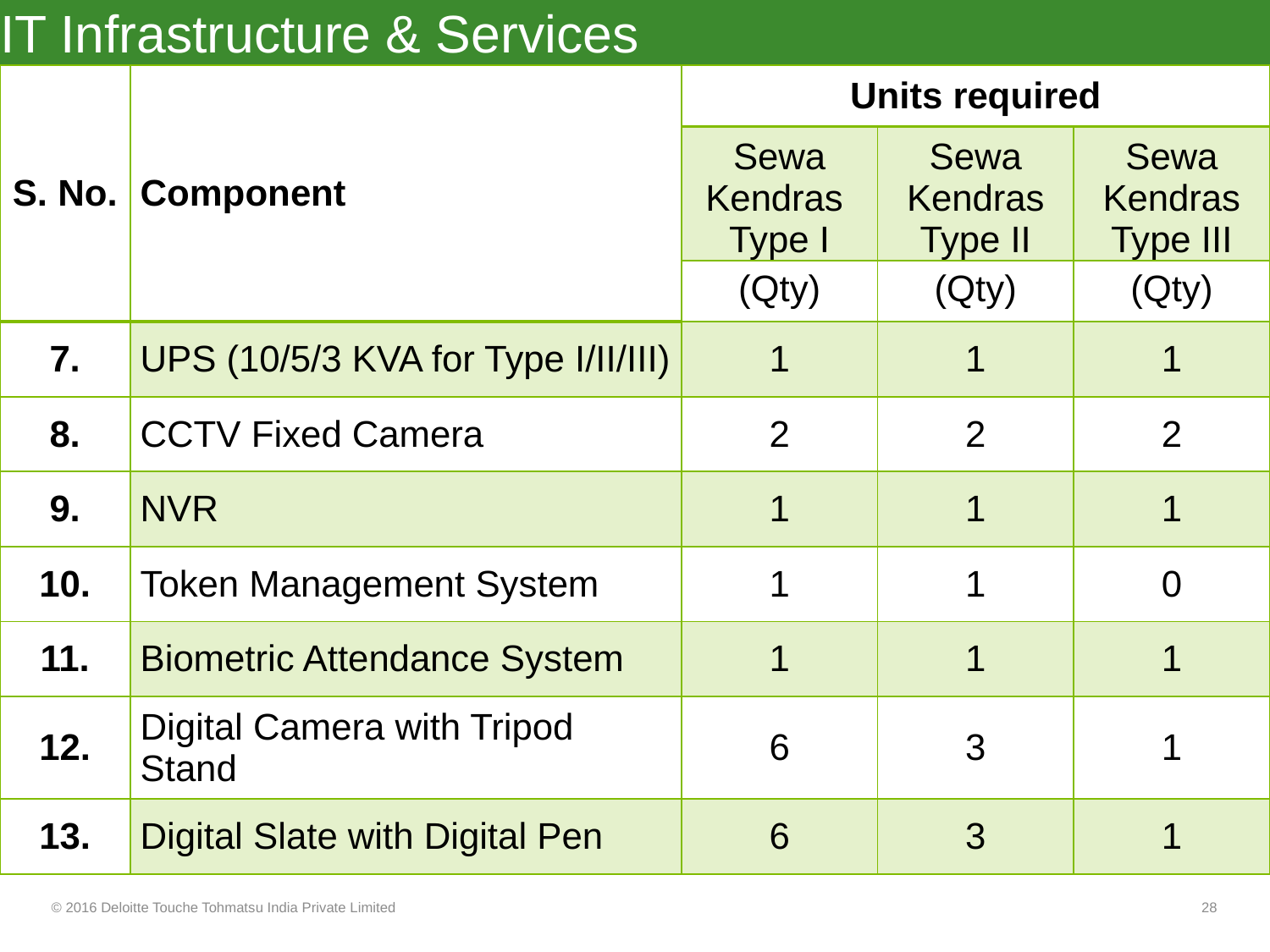

# IT Infrastructure & Services
| S. No. | Component | Units required |  |  |
| --- | --- | --- | --- | --- |
|  |  | Sewa Kendras Type I | Sewa Kendras Type II | Sewa Kendras Type III |
|  |  | (Qty) | (Qty) | (Qty) |
| 7. | UPS (10/5/3 KVA for Type I/II/III) | 1 | 1 | 1 |
| 8. | CCTV Fixed Camera | 2 | 2 | 2 |
| 9. | NVR | 1 | 1 | 1 |
| 10. | Token Management System | 1 | 1 | 0 |
| 11. | Biometric Attendance System | 1 | 1 | 1 |
| 12. | Digital Camera with Tripod Stand | 6 | 3 | 1 |
| 13. | Digital Slate with Digital Pen | 6 | 3 | 1 |
© 2016 Deloitte Touche Tohmatsu India Private Limited
28